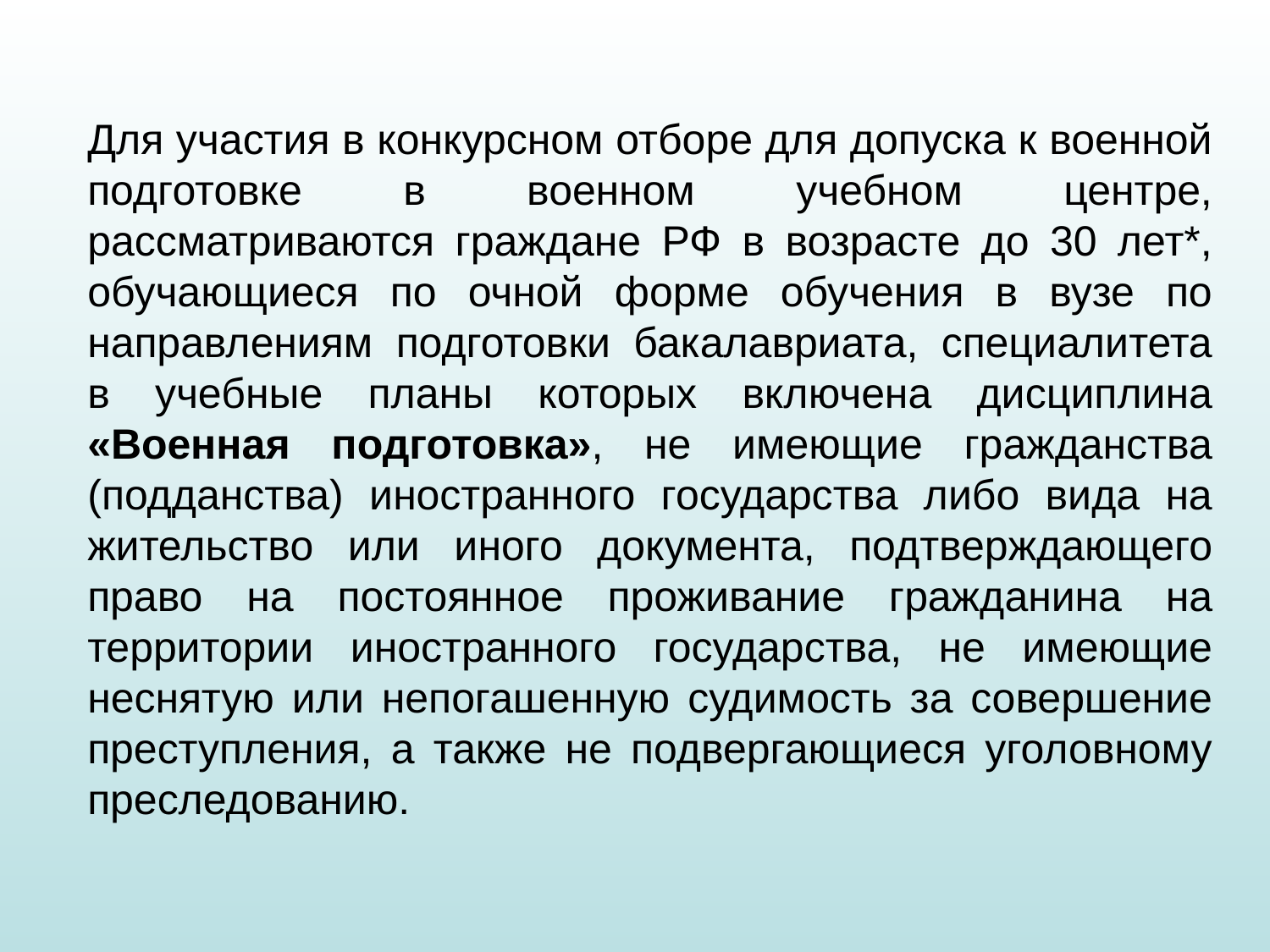

Для участия в конкурсном отборе для допуска к военной подготовке в военном учебном центре, рассматриваются граждане РФ в возрасте до 30 лет*, обучающиеся по очной форме обучения в вузе по направлениям подготовки бакалавриата, специалитета в учебные планы которых включена дисциплина «Военная подготовка», не имеющие гражданства (подданства) иностранного государства либо вида на жительство или иного документа, подтверждающего право на постоянное проживание гражданина на территории иностранного государства, не имеющие неснятую или непогашенную судимость за совершение преступления, а также не подвергающиеся уголовному преследованию.